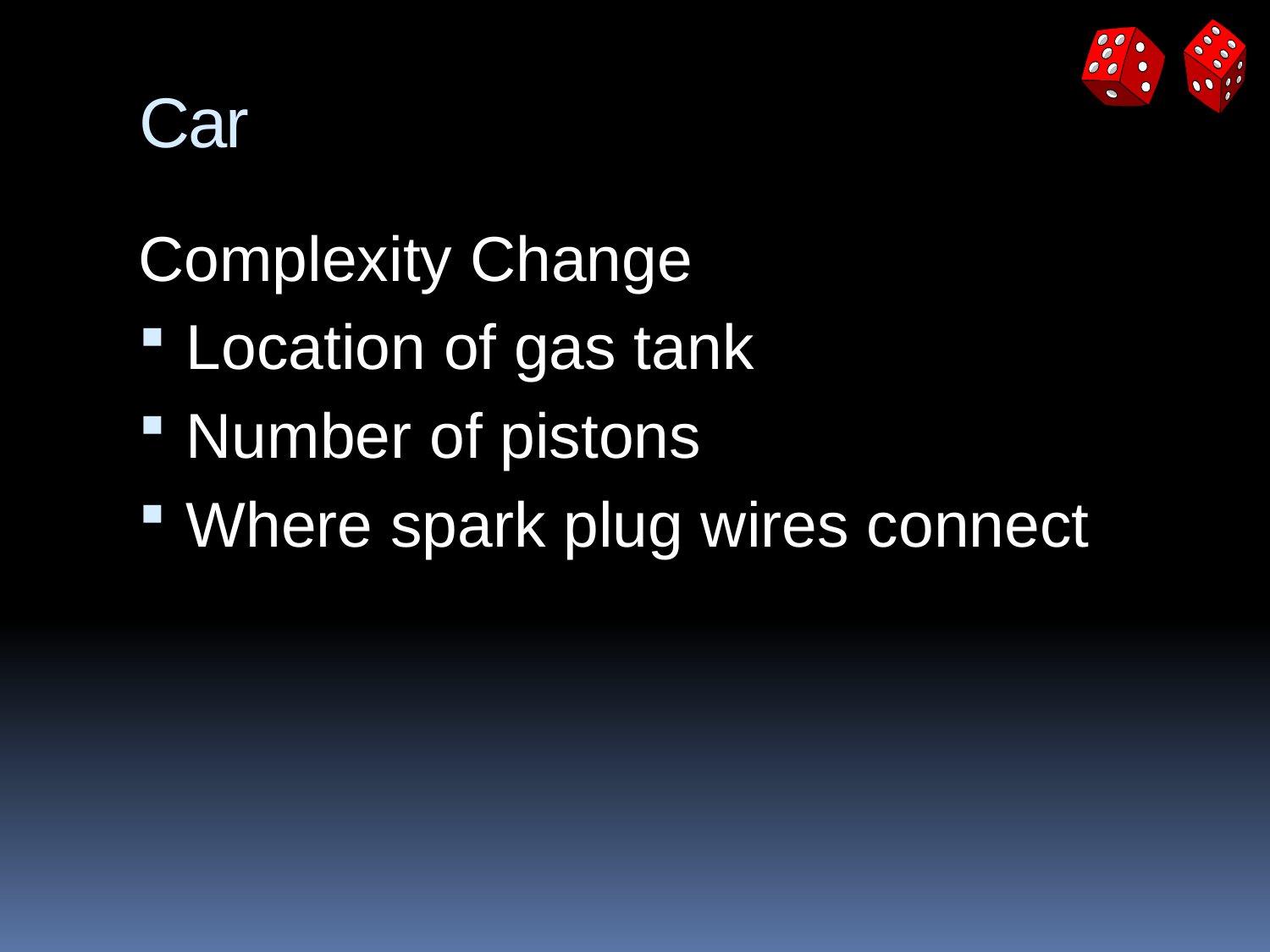

# Car
Complexity Change
Location of gas tank
Number of pistons
Where spark plug wires connect